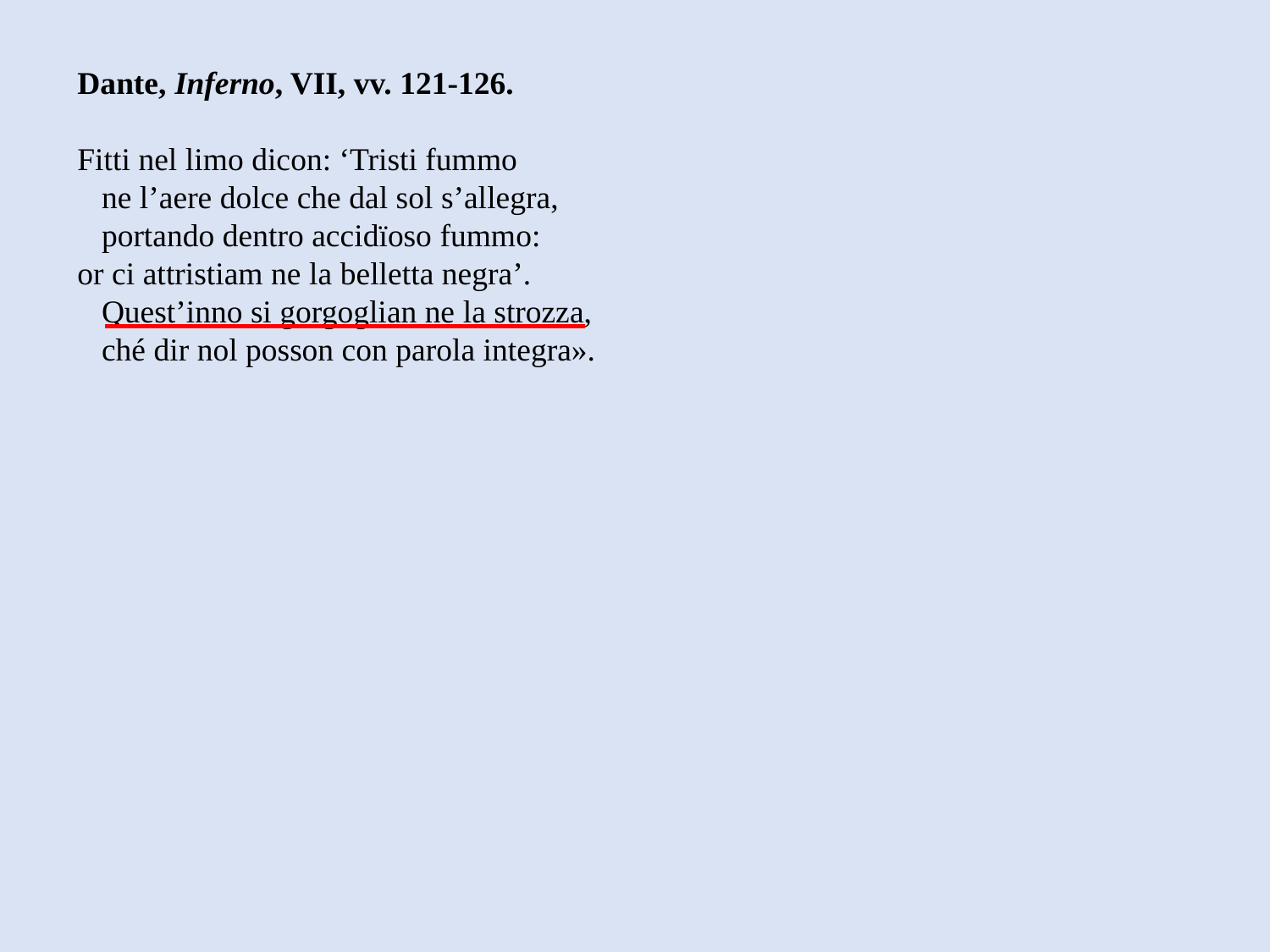

Dante, Inferno, VII, vv. 121-126.

Fitti nel limo dicon: ‘Tristi fummo
   ne l’aere dolce che dal sol s’allegra,
   portando dentro accidïoso fummo:
or ci attristiam ne la belletta negra’.
   Quest’inno si gorgoglian ne la strozza,
   ché dir nol posson con parola integra».